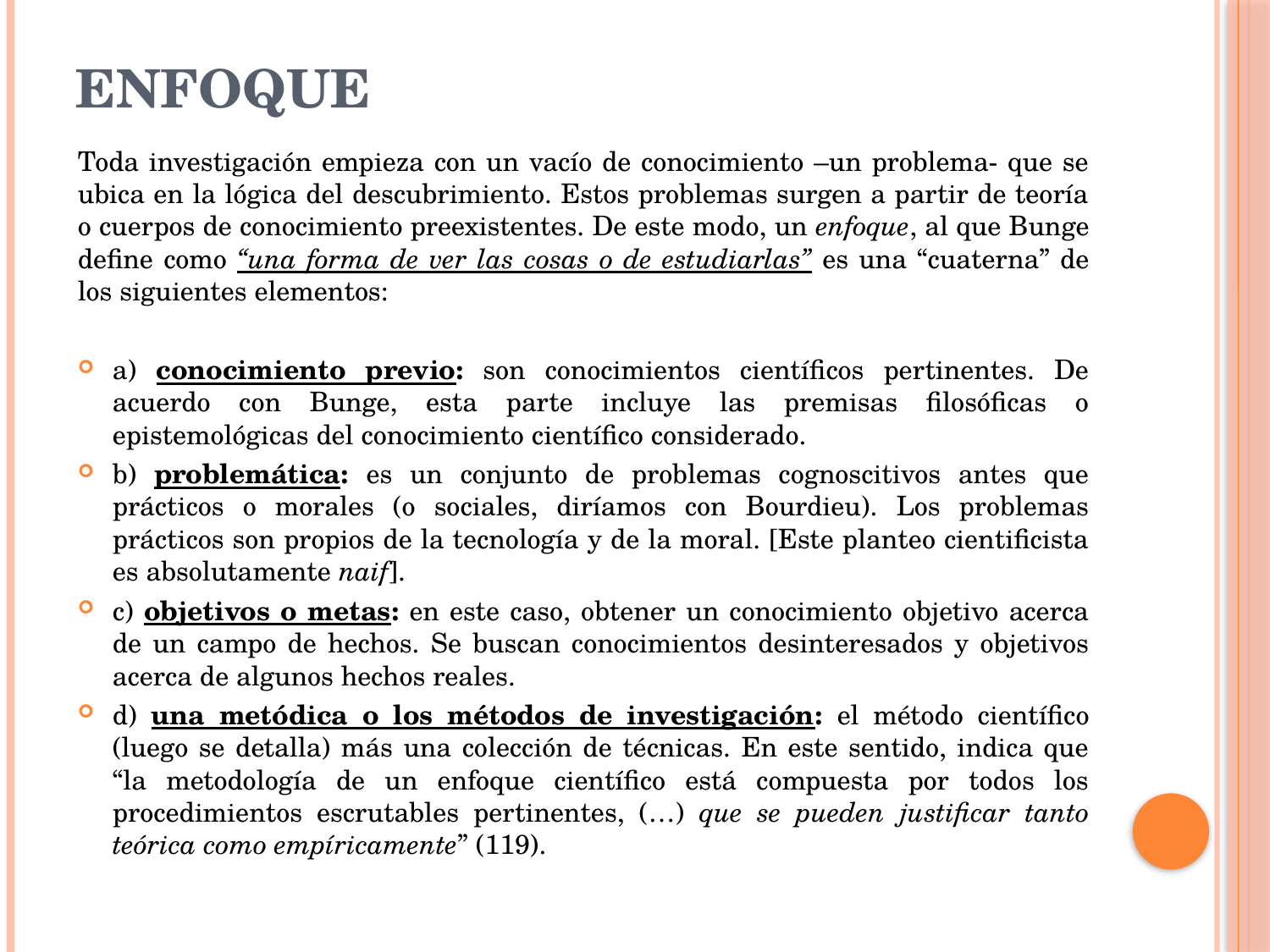

# ENFOQUE
Toda investigación empieza con un vacío de conocimiento –un problema- que se ubica en la lógica del descubrimiento. Estos problemas surgen a partir de teoría o cuerpos de conocimiento preexistentes. De este modo, un enfoque, al que Bunge define como “una forma de ver las cosas o de estudiarlas” es una “cuaterna” de los siguientes elementos:

a) conocimiento previo: son conocimientos científicos pertinentes. De acuerdo con Bunge, esta parte incluye las premisas filosóficas o epistemológicas del conocimiento científico considerado.
b) problemática: es un conjunto de problemas cognoscitivos antes que prácticos o morales (o sociales, diríamos con Bourdieu). Los problemas prácticos son propios de la tecnología y de la moral. [Este planteo cientificista es absolutamente naif].
c) objetivos o metas: en este caso, obtener un conocimiento objetivo acerca de un campo de hechos. Se buscan conocimientos desinteresados y objetivos acerca de algunos hechos reales.
d) una metódica o los métodos de investigación: el método científico (luego se detalla) más una colección de técnicas. En este sentido, indica que “la metodología de un enfoque científico está compuesta por todos los procedimientos escrutables pertinentes, (…) que se pueden justificar tanto teórica como empíricamente” (119).